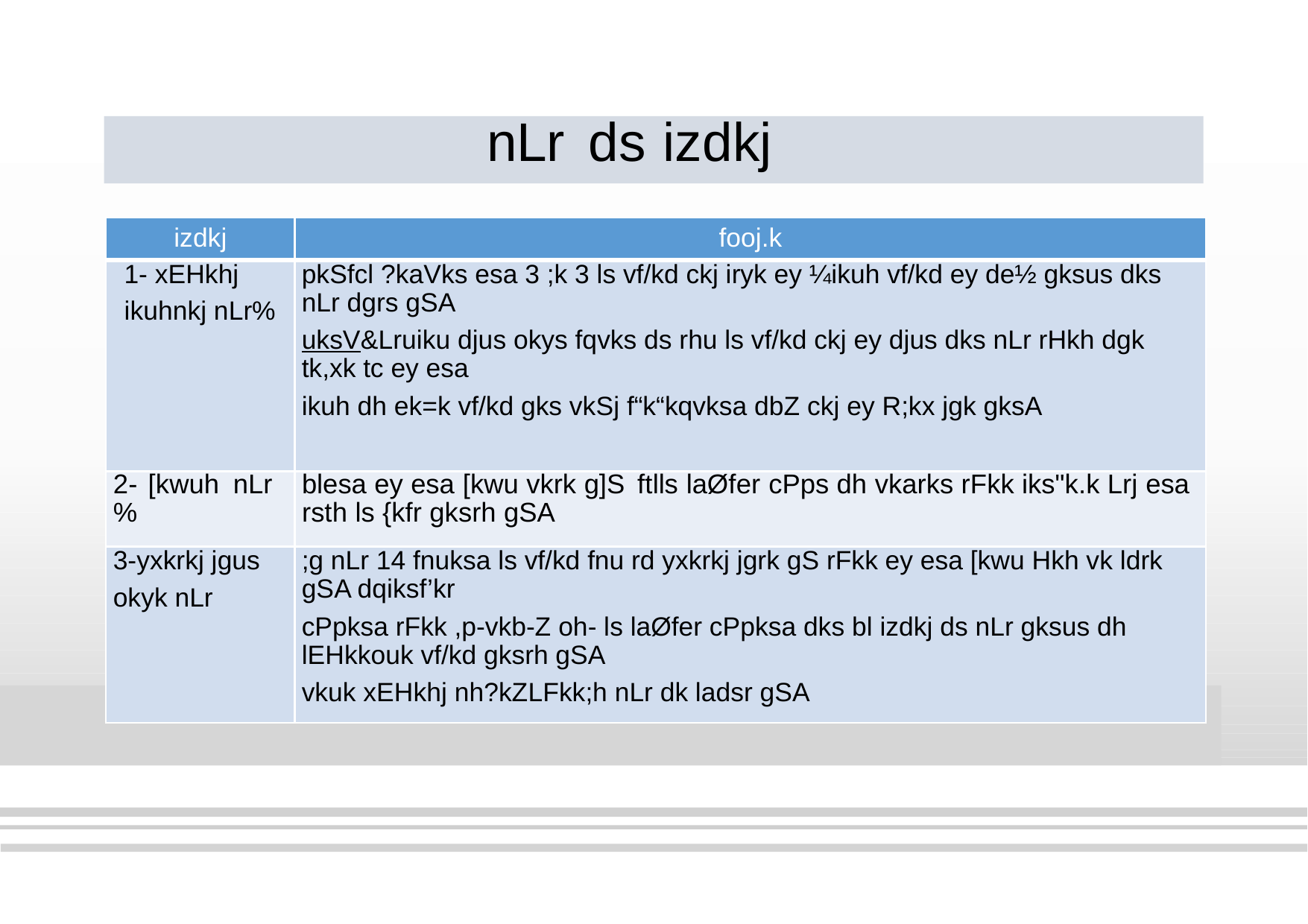

nLr ds izdkj

izdkj

fooj.k

1- xEHkhj
ikuhnkj nLr%
pkSfcl ?kaVks esa 3 ;k 3 ls vf/kd ckj iryk ey ¼ikuh vf/kd ey de½ gksus dks nLr dgrs gSA
uksV&Lruiku djus okys fqvks ds rhu ls vf/kd ckj ey djus dks nLr rHkh dgk tk,xk tc ey esa
ikuh dh ek=k vf/kd gks vkSj f“k“kqvksa dbZ ckj ey R;kx jgk gksA

2- [kwuh nLr%

blesa ey esa [kwu vkrk g]S ftlls laØfer cPps dh vkarks rFkk iks"k.k Lrj esa rsth ls {kfr gksrh gSA

3-yxkrkj jgus
okyk nLr

;g nLr 14 fnuksa ls vf/kd fnu rd yxkrkj jgrk gS rFkk ey esa [kwu Hkh vk ldrk gSA dqiksf’kr
cPpksa rFkk ,p-vkb-Z oh- ls laØfer cPpksa dks bl izdkj ds nLr gksus dh lEHkkouk vf/kd gksrh gSA
vkuk xEHkhj nh?kZLFkk;h nLr dk ladsr gSA